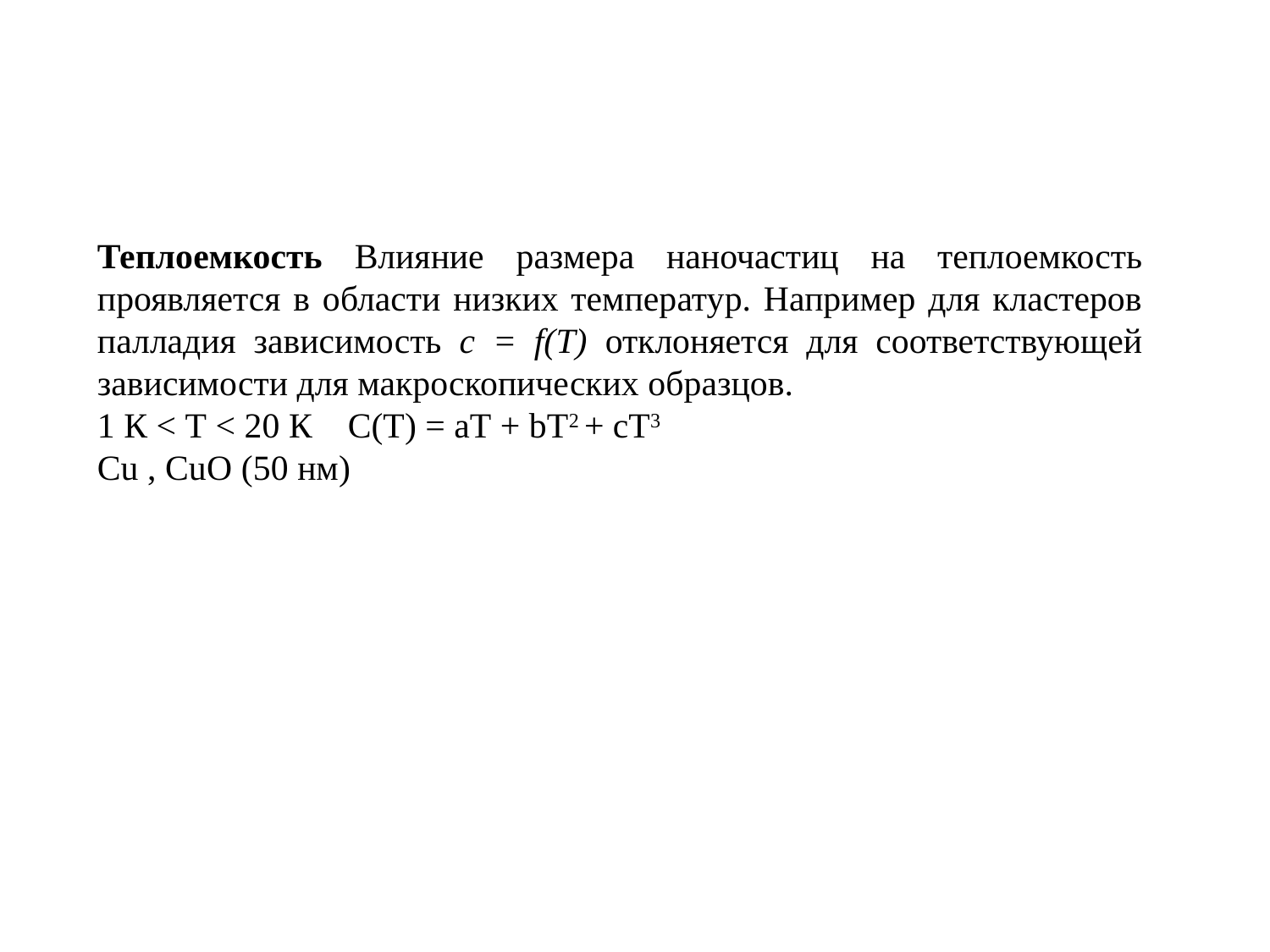

Теплоемкость Влияние размера наночастиц на теплоемкость проявляется в области низких температур. Например для кластеров палладия зависимость с = f(T) отклоняется для соответствующей зависимости для макроскопических образцов.
1 К < Т < 20 К    С(Т) = аТ + bТ2 + сТ3
Сu , CuО (50 нм)